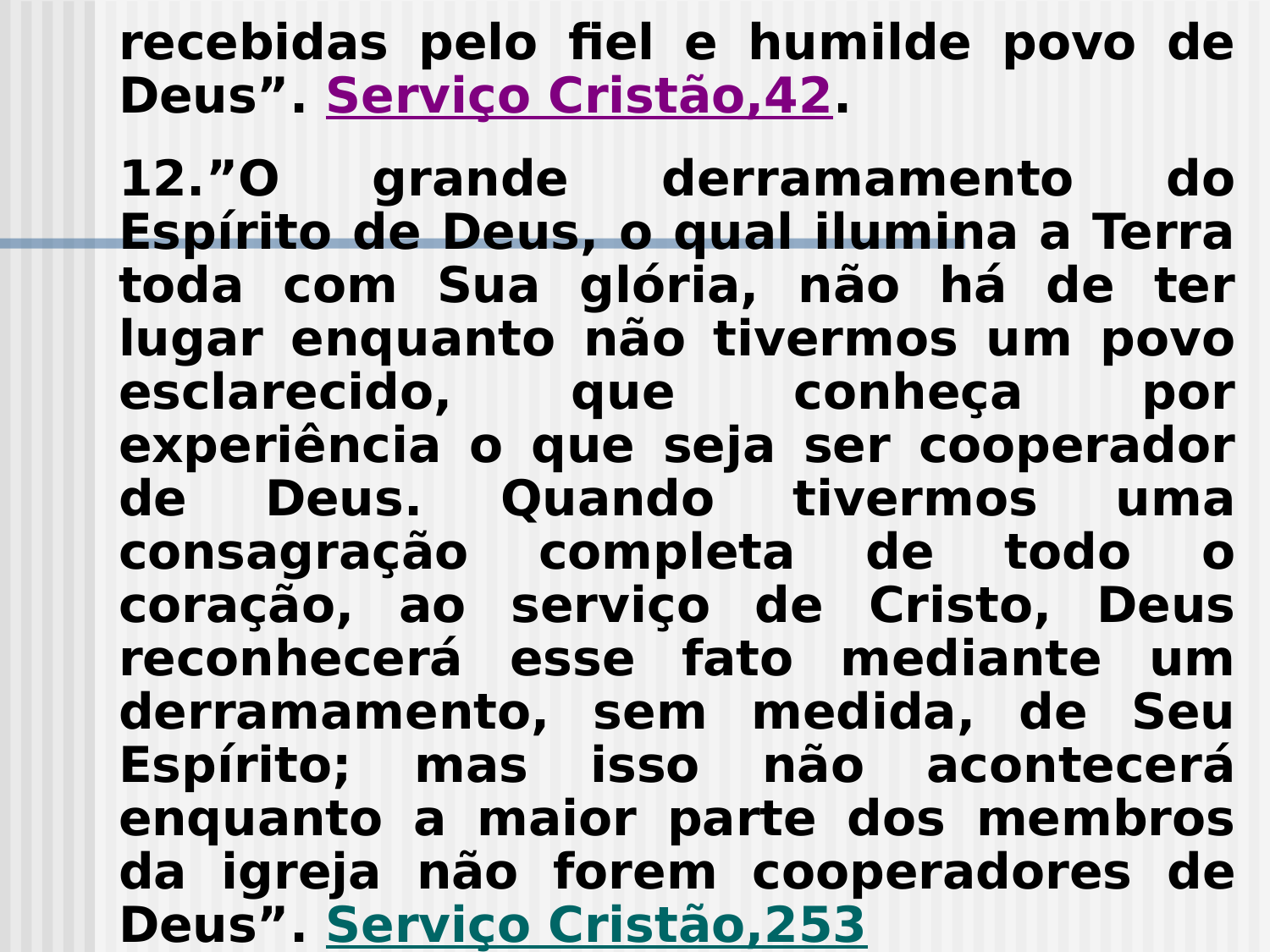

recebidas pelo fiel e humilde povo de Deus”. Serviço Cristão,42.

	12.”O grande derramamento do Espírito de Deus, o qual ilumina a Terra toda com Sua glória, não há de ter lugar enquanto não tivermos um povo esclarecido, que conheça por experiência o que seja ser cooperador de Deus. Quando tivermos uma consagração completa de todo o coração, ao serviço de Cristo, Deus reconhecerá esse fato mediante um derramamento, sem medida, de Seu Espírito; mas isso não acontecerá enquanto a maior parte dos membros da igreja não forem cooperadores de Deus”. Serviço Cristão,253